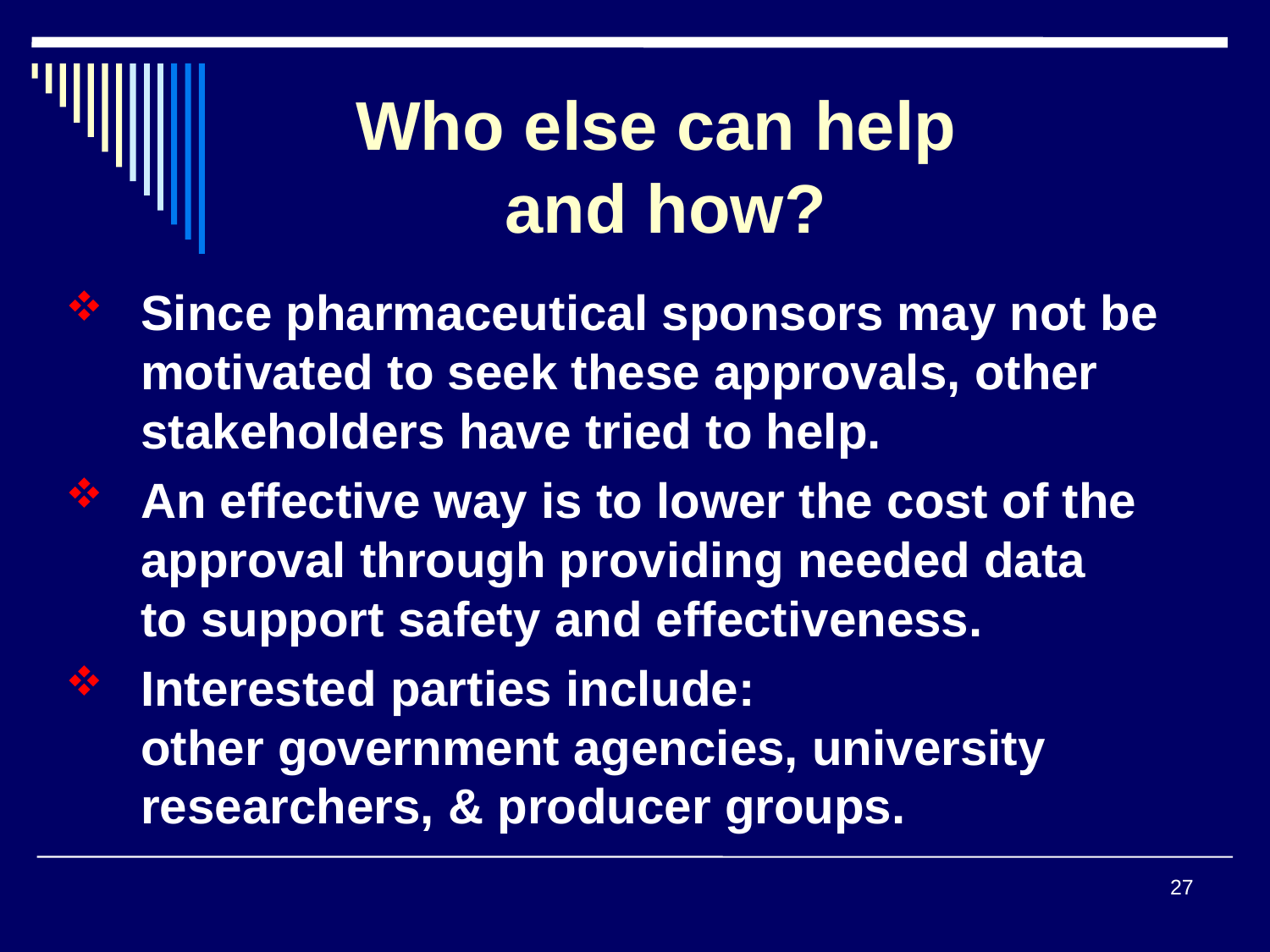

# Who else can help and how?
  Since pharmaceutical sponsors may not be
  motivated to seek these approvals, other
  stakeholders have tried to help.
  An effective way is to lower the cost of the
  approval through providing needed data
  to support safety and effectiveness.
  Interested parties include:
  other government agencies, university
  researchers, & producer groups.
27